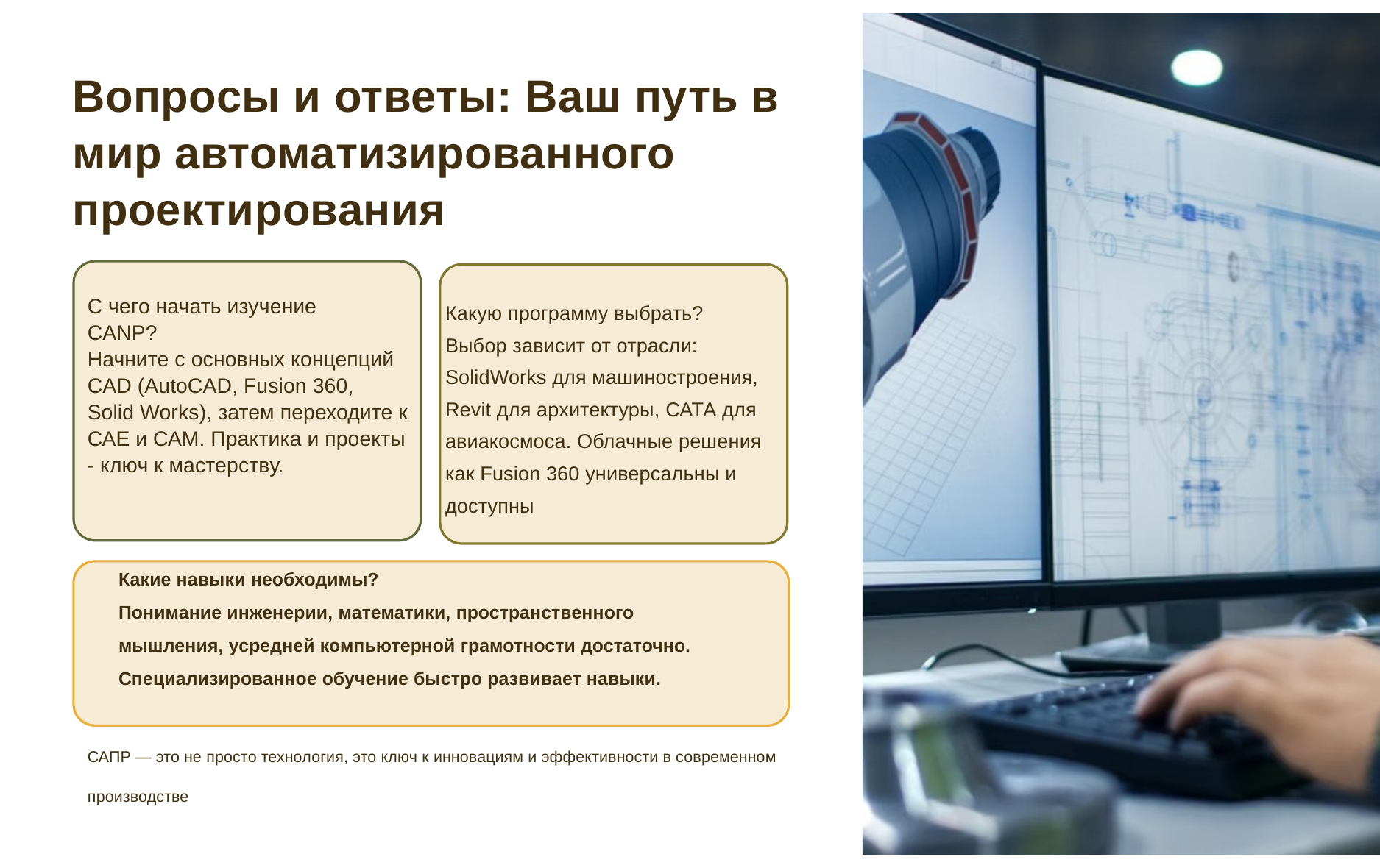

Вопросы и ответы: Ваш путь в мир автоматизированного проектирования

С чего начать изучение
CANP?
Начните с основных концепций
CAD (AutoCAD, Fusion 360,
Solid Works), затем переходите к САЕ и САМ. Практика и проекты - ключ к мастерству.

Какую программу выбрать?
Выбор зависит от отрасли:
SolidWorks для машиностроения,
Revit для архитектуры, САТА для авиакосмоса. Облачные решения как Fusion 360 универсальны и
доступны

Какие навыки необходимы?
Понимание инженерии, математики, пространственного мышления, усредней компьютерной грамотности достаточно. Специализированное обучение быстро развивает навыки.

САПР — это не просто технология, это ключ к инновациям и эффективности в современном производстве